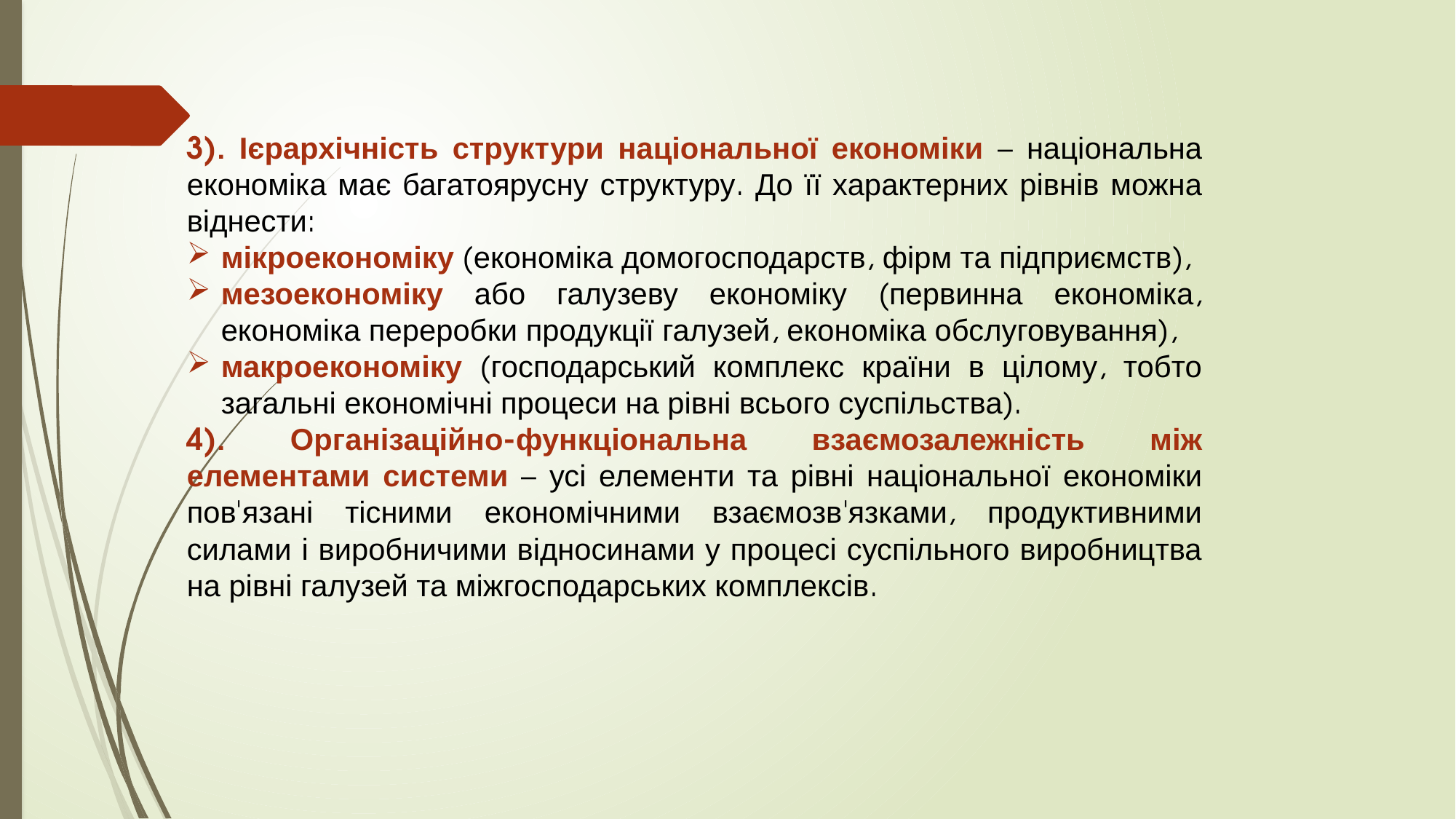

3). Ієрархічність структури національної економіки – національна економіка має багатоярусну структуру. До її характерних рівнів можна віднести:
мікроекономіку (економіка домогосподарств, фірм та підприємств),
мезоекономіку або галузеву економіку (первинна економіка, економіка переробки продукції галузей, економіка обслуговування),
макроекономіку (господарський комплекс країни в цілому, тобто загальні економічні процеси на рівні всього суспільства).
4). Організаційно-функціональна взаємозалежність між елементами системи – усі елементи та рівні національної економіки пов'язані тісними економічними взаємозв'язками, продуктивними силами і виробничими відносинами у процесі суспільного виробництва на рівні галузей та міжгосподарських комплексів.